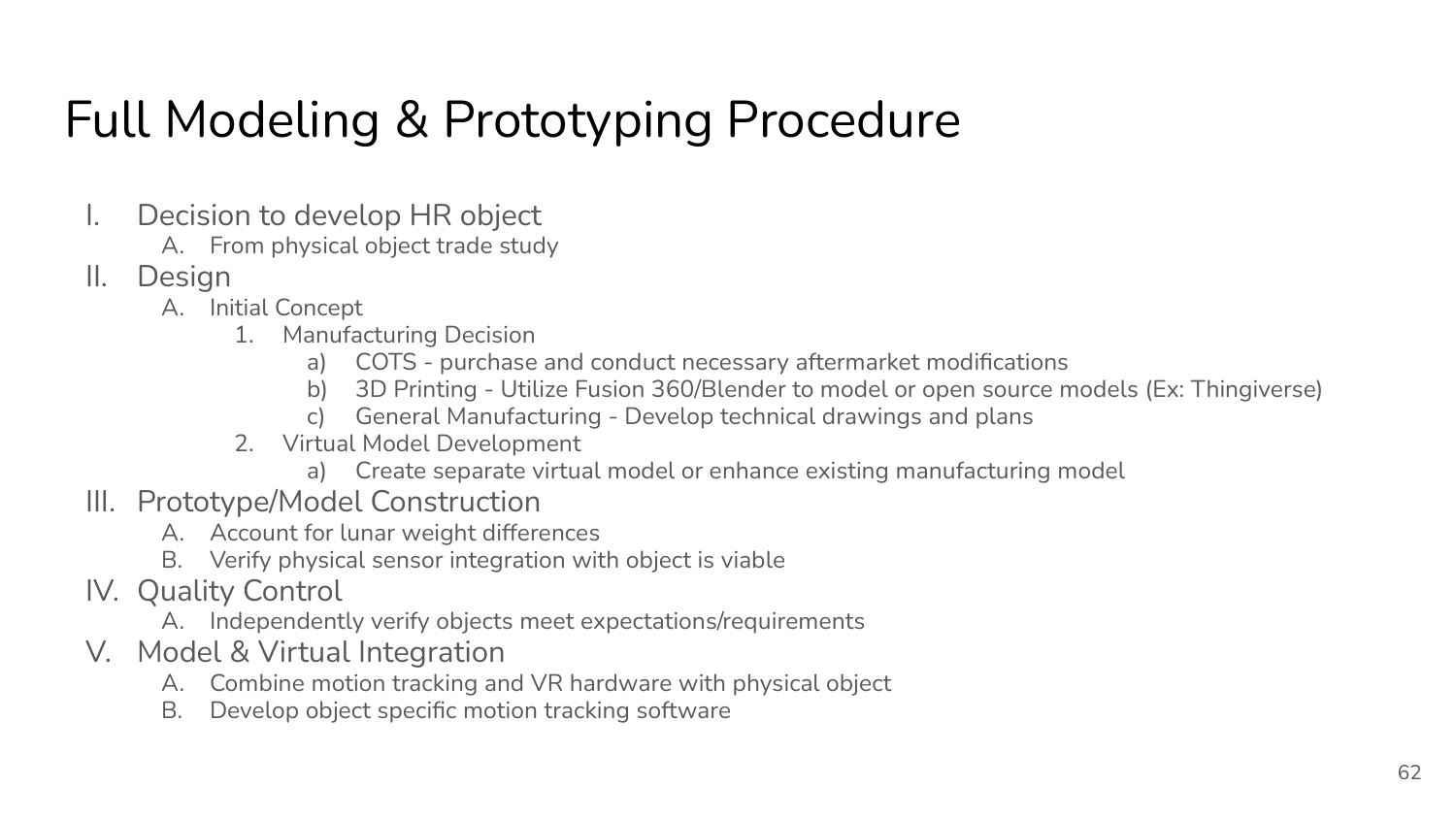

# Full Modeling & Prototyping Procedure
Decision to develop HR object
From physical object trade study
Design
Initial Concept
Manufacturing Decision
COTS - purchase and conduct necessary aftermarket modifications
3D Printing - Utilize Fusion 360/Blender to model or open source models (Ex: Thingiverse)
General Manufacturing - Develop technical drawings and plans
Virtual Model Development
Create separate virtual model or enhance existing manufacturing model
Prototype/Model Construction
Account for lunar weight differences
Verify physical sensor integration with object is viable
Quality Control
Independently verify objects meet expectations/requirements
Model & Virtual Integration
Combine motion tracking and VR hardware with physical object
Develop object specific motion tracking software
62